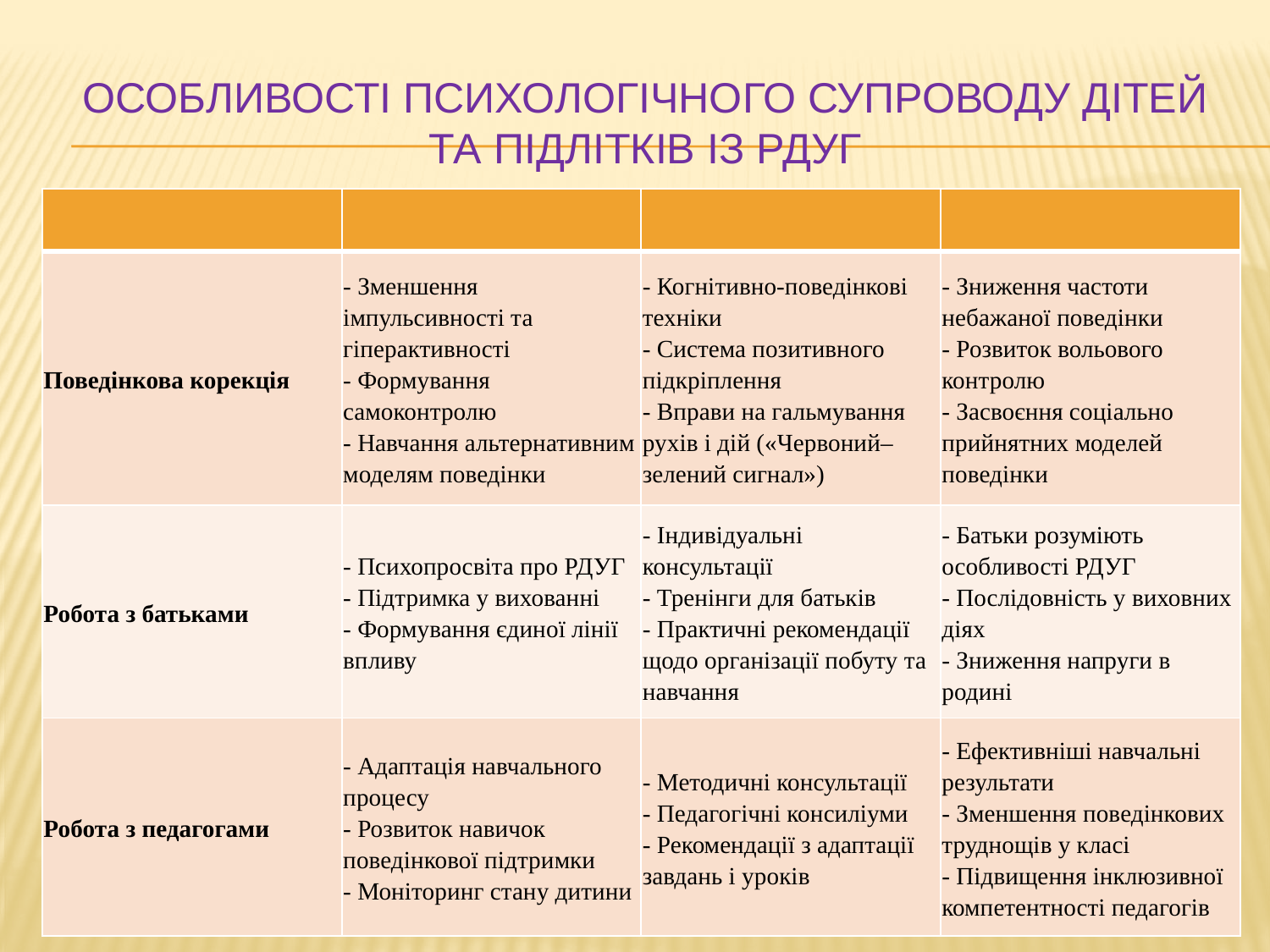

# Особливості психологічного супроводу дітей та підлітків із РДУГ
|  |  |  |  |
| --- | --- | --- | --- |
| Поведінкова корекція | - Зменшення імпульсивності та гіперактивності - Формування самоконтролю - Навчання альтернативним моделям поведінки | - Когнітивно-поведінкові техніки - Система позитивного підкріплення - Вправи на гальмування рухів і дій («Червоний–зелений сигнал») | - Зниження частоти небажаної поведінки - Розвиток вольового контролю - Засвоєння соціально прийнятних моделей поведінки |
| Робота з батьками | - Психопросвіта про РДУГ - Підтримка у вихованні - Формування єдиної лінії впливу | - Індивідуальні консультації - Тренінги для батьків - Практичні рекомендації щодо організації побуту та навчання | - Батьки розуміють особливості РДУГ - Послідовність у виховних діях - Зниження напруги в родині |
| Робота з педагогами | - Адаптація навчального процесу - Розвиток навичок поведінкової підтримки - Моніторинг стану дитини | - Методичні консультації - Педагогічні консиліуми - Рекомендації з адаптації завдань і уроків | - Ефективніші навчальні результати - Зменшення поведінкових труднощів у класі - Підвищення інклюзивної компетентності педагогів |